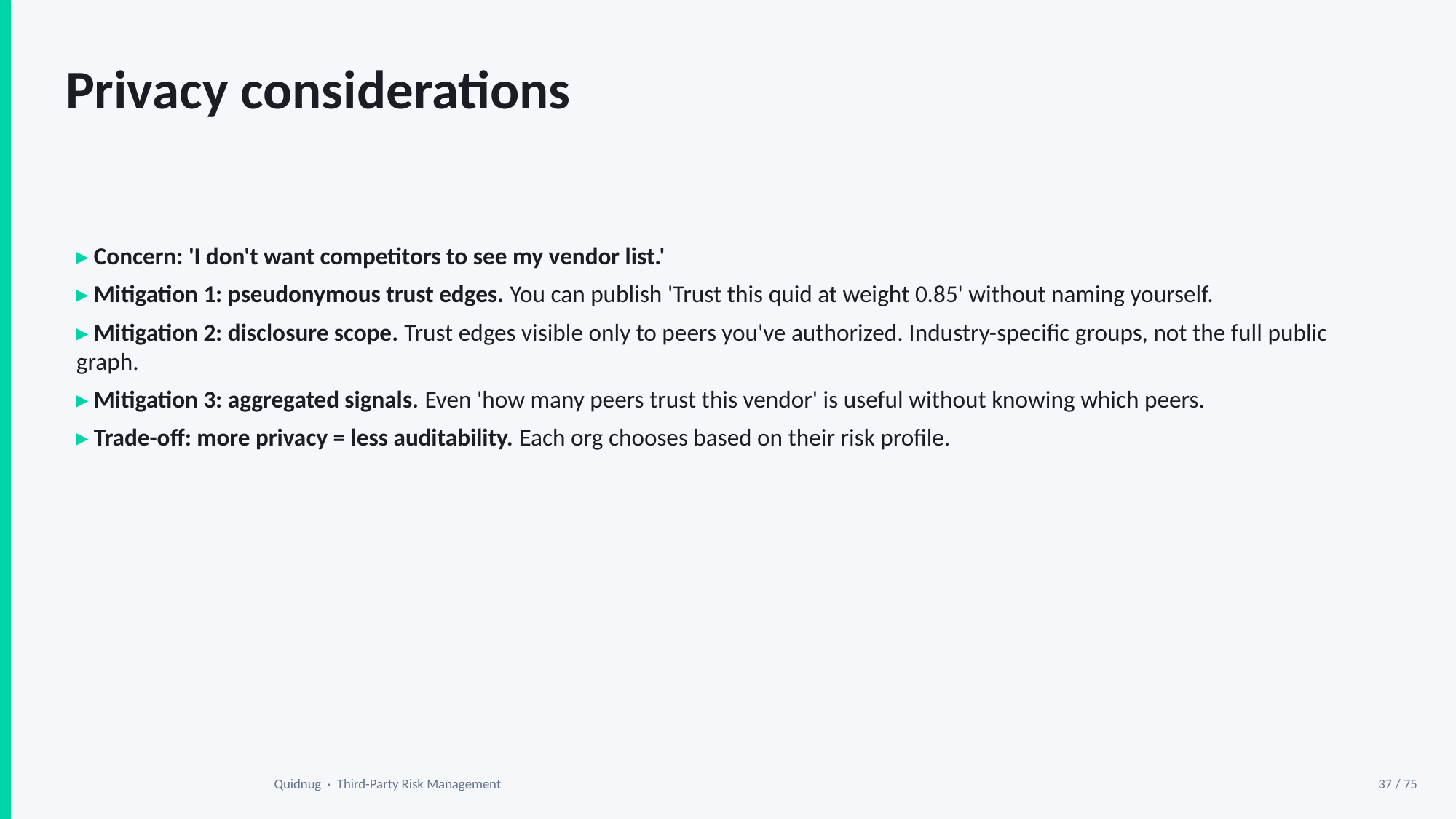

Privacy considerations
▸ Concern: 'I don't want competitors to see my vendor list.'
▸ Mitigation 1: pseudonymous trust edges. You can publish 'Trust this quid at weight 0.85' without naming yourself.
▸ Mitigation 2: disclosure scope. Trust edges visible only to peers you've authorized. Industry-specific groups, not the full public graph.
▸ Mitigation 3: aggregated signals. Even 'how many peers trust this vendor' is useful without knowing which peers.
▸ Trade-off: more privacy = less auditability. Each org chooses based on their risk profile.
Quidnug  ·  Third-Party Risk Management
37 / 75